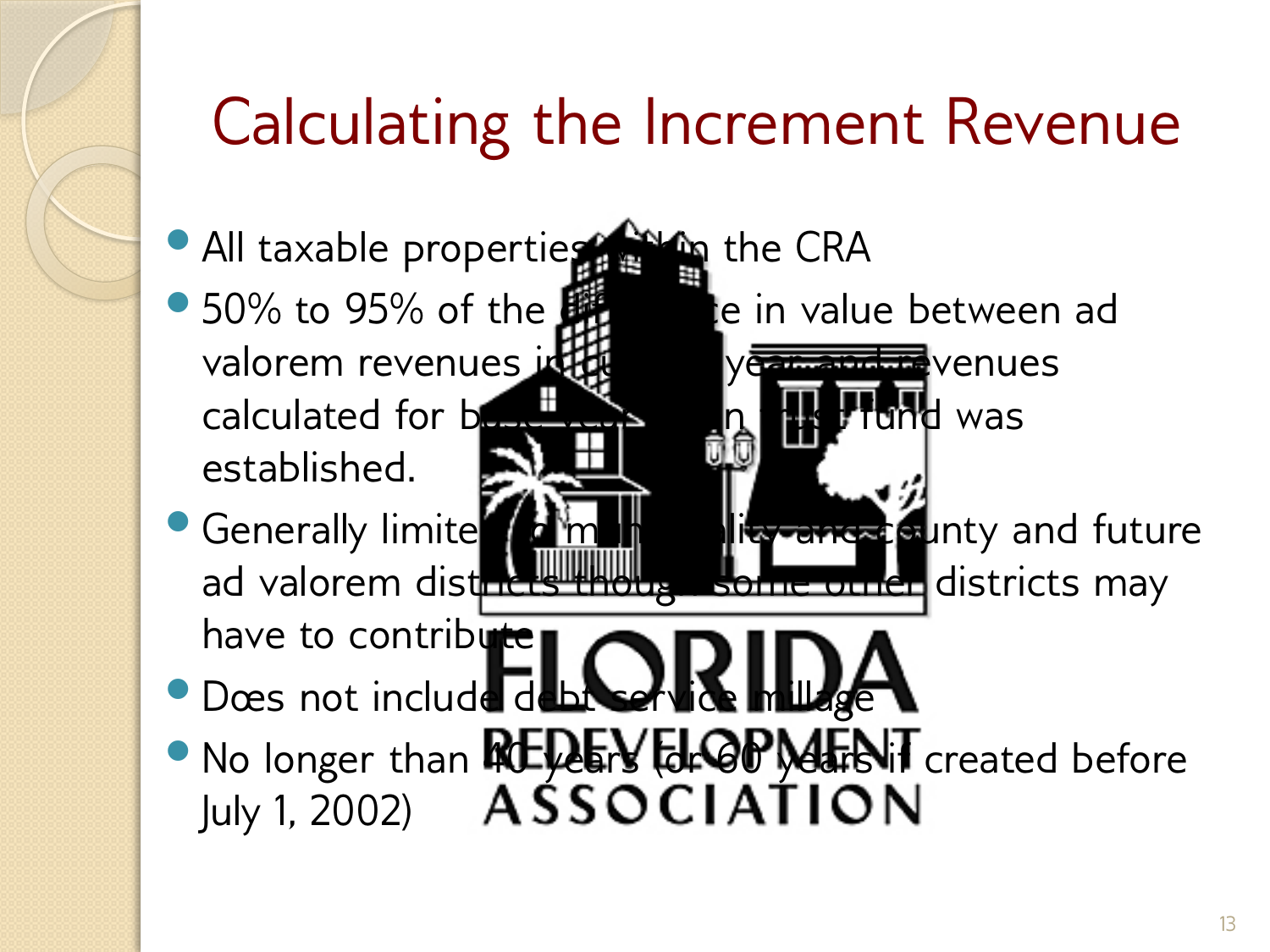

# Calculating the Increment Revenue
All taxable properties within the CRA
50% to 95% of the difference in value between ad valorem revenues in current year and revenues calculated for base year when trust fund was established.
Generally limited to municipality and county and future ad valorem districts though some other districts may have to contribute
Does not include debt service millage
No longer than 40 years (or 60 years if created before July 1, 2002)

13